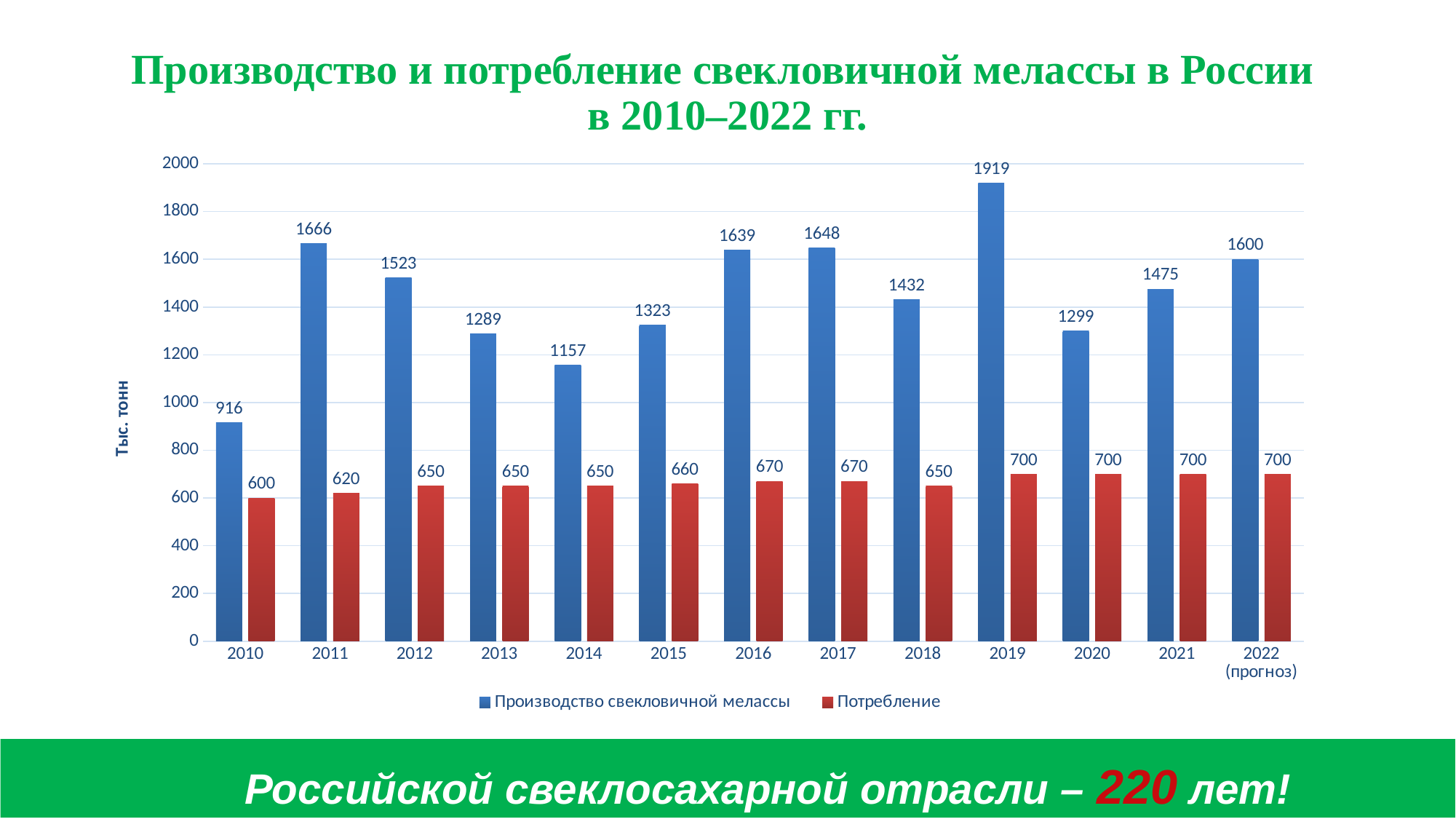

# Производство и потребление свекловичной мелассы в России в 2010–2022 гг.

### Chart

| Category | Производство свекловичной мелассы | Потребление |
|---|---|---|
| 2010 | 916.0 | 600.0 |
| 2011 | 1666.0 | 620.0 |
| 2012 | 1523.0 | 650.0 |
| 2013 | 1289.0 | 650.0 |
| 2014 | 1157.0 | 650.0 |
| 2015 | 1323.0 | 660.0 |
| 2016 | 1639.0 | 670.0 |
| 2017 | 1648.0 | 670.0 |
| 2018 | 1432.0 | 650.0 |
| 2019 | 1919.0 | 700.0 |
| 2020 | 1299.0 | 700.0 |
| 2021 | 1475.0 | 700.0 |
| 2022 (прогноз) | 1600.0 | 700.0 |
Российской свеклосахарной отрасли – 220 лет!
ф
Российской свеклосахарной отрасли – 220 лет!